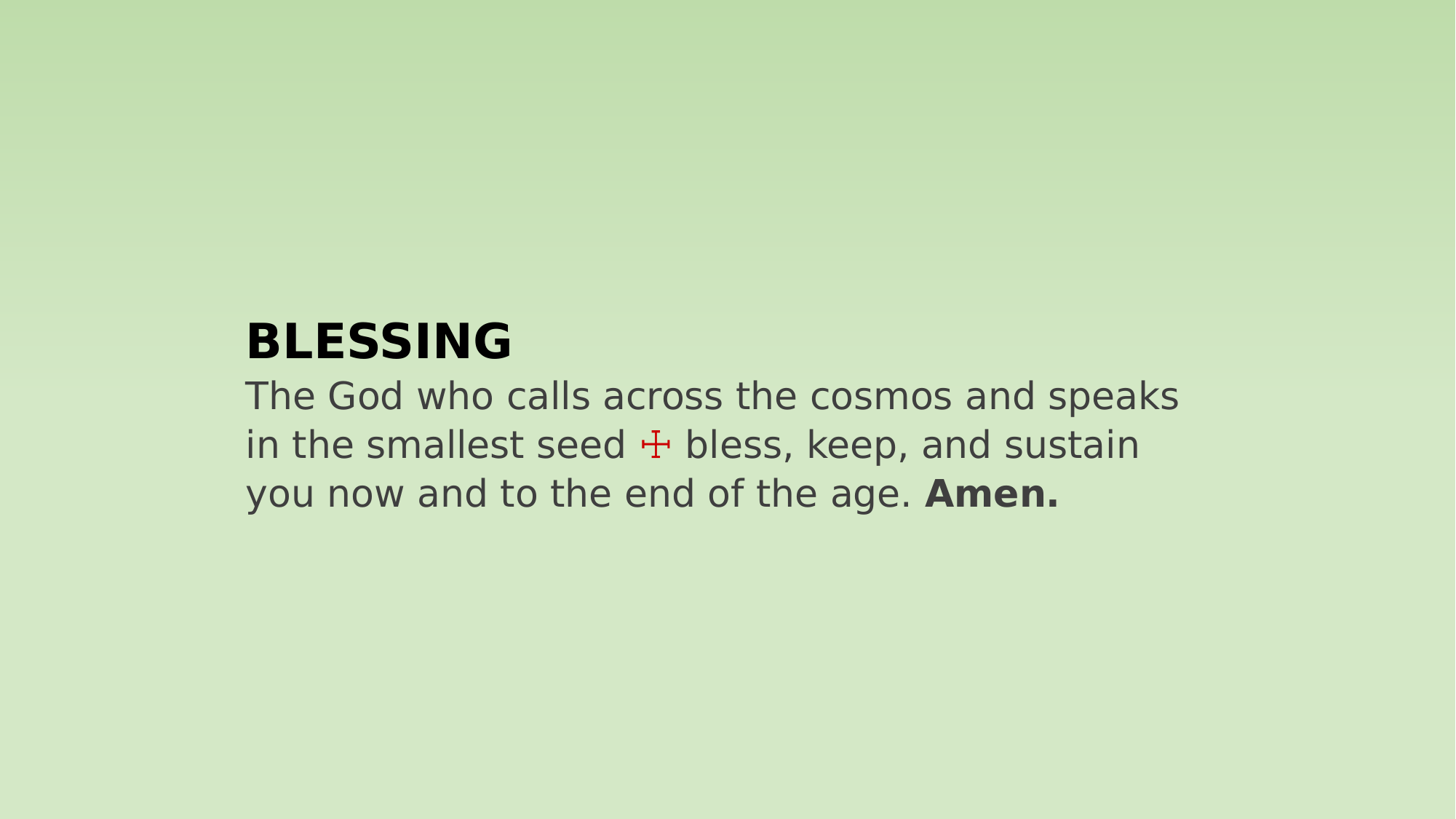

BLESSING
The God who calls across the cosmos and speaks in the smallest seed ☩ bless, keep, and sustain you now and to the end of the age. Amen.